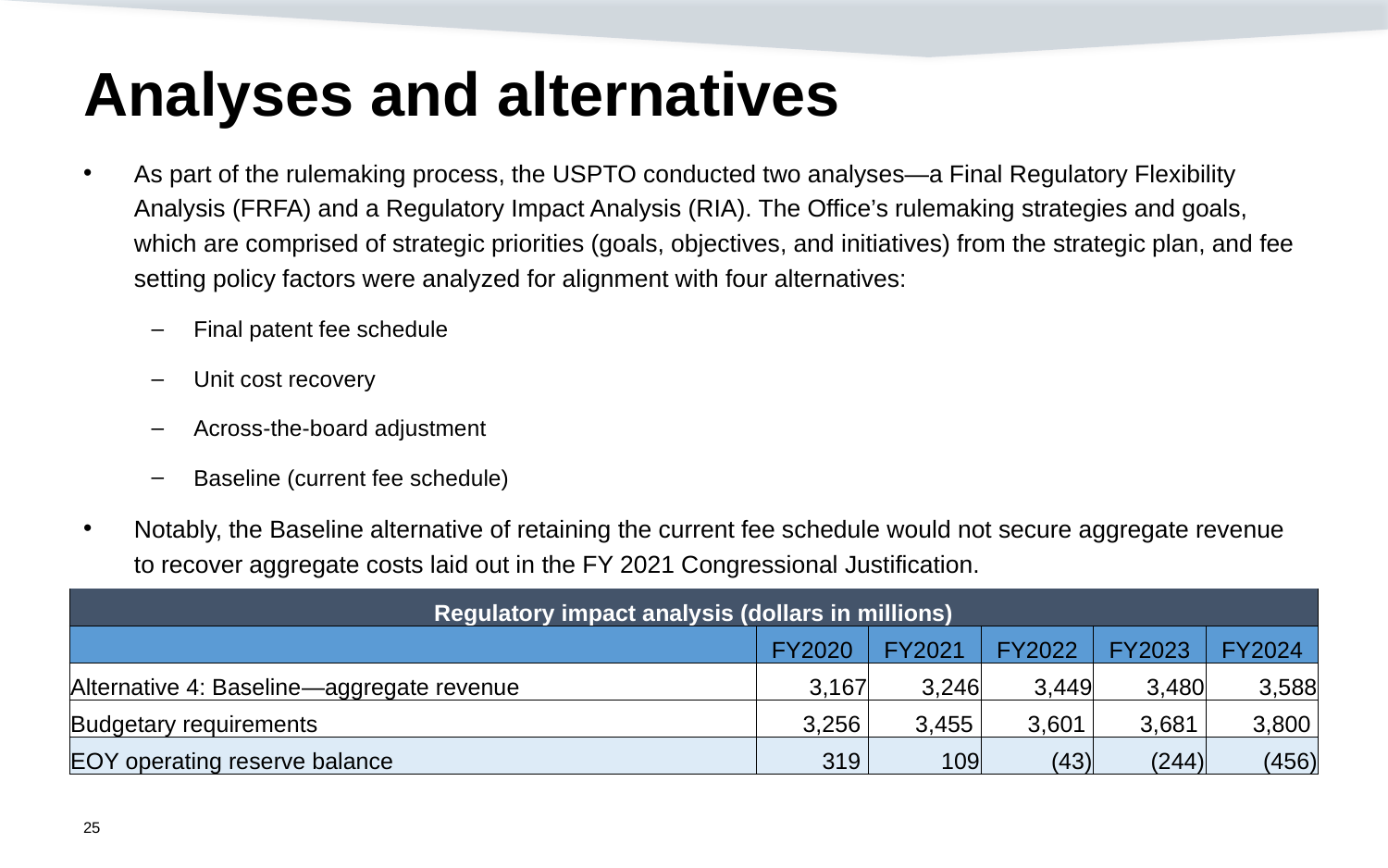

# Analyses and alternatives
As part of the rulemaking process, the USPTO conducted two analyses—a Final Regulatory Flexibility Analysis (FRFA) and a Regulatory Impact Analysis (RIA). The Office’s rulemaking strategies and goals, which are comprised of strategic priorities (goals, objectives, and initiatives) from the strategic plan, and fee setting policy factors were analyzed for alignment with four alternatives:
Final patent fee schedule
Unit cost recovery
Across-the-board adjustment
Baseline (current fee schedule)
Notably, the Baseline alternative of retaining the current fee schedule would not secure aggregate revenue to recover aggregate costs laid out in the FY 2021 Congressional Justification.
| Regulatory impact analysis (dollars in millions) |  |  |  |  |  |
| --- | --- | --- | --- | --- | --- |
|  | FY2020 | FY2021 | FY2022 | FY2023 | FY2024 |
| Alternative 4: Baseline—aggregate revenue | 3,167 | 3,246 | 3,449 | 3,480 | 3,588 |
| Budgetary requirements | 3,256 | 3,455 | 3,601 | 3,681 | 3,800 |
| EOY operating reserve balance | 319 | 109 | (43) | (244) | (456) |
25